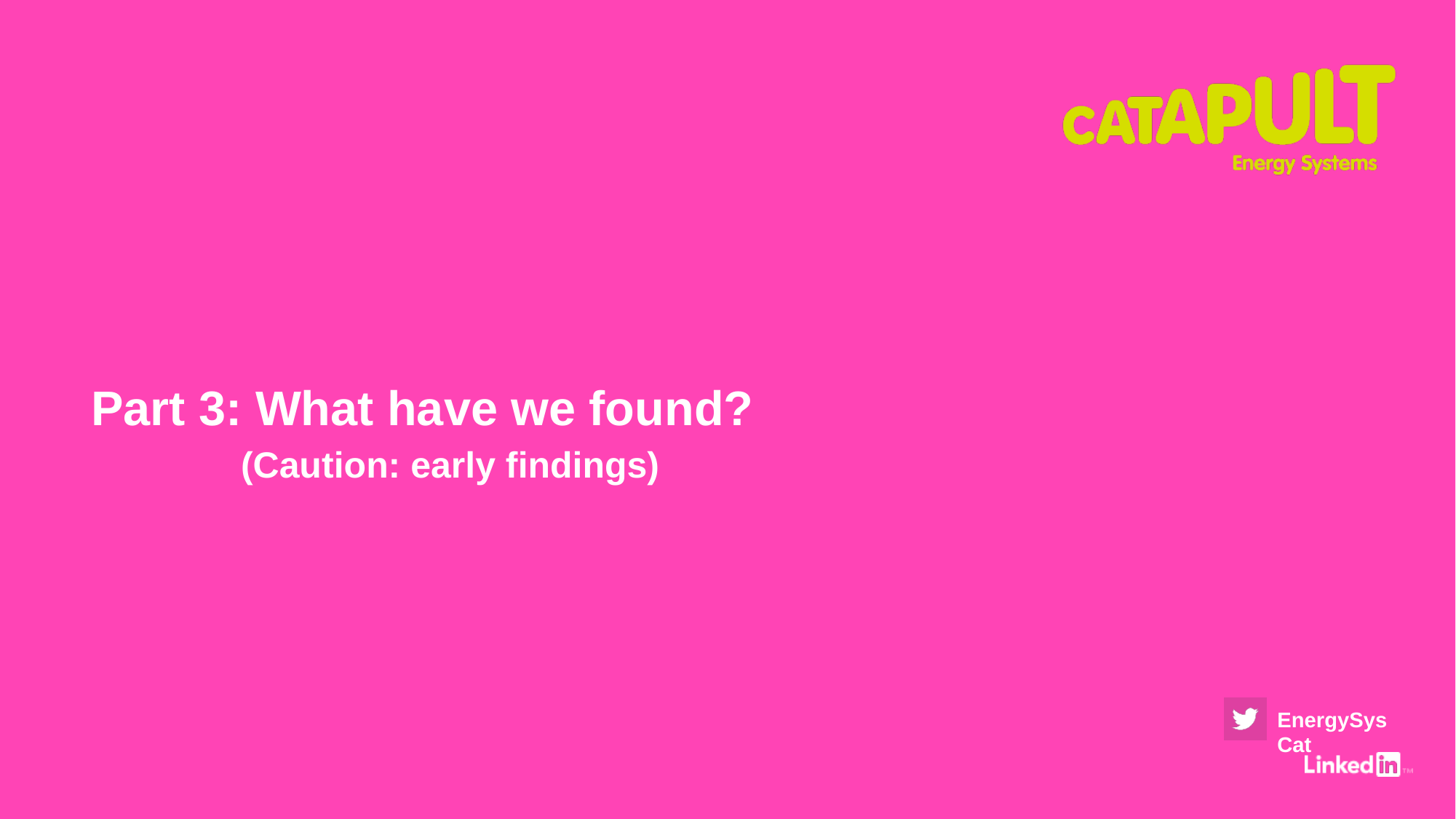

Part 3: What have we found?
	   (Caution: early findings)